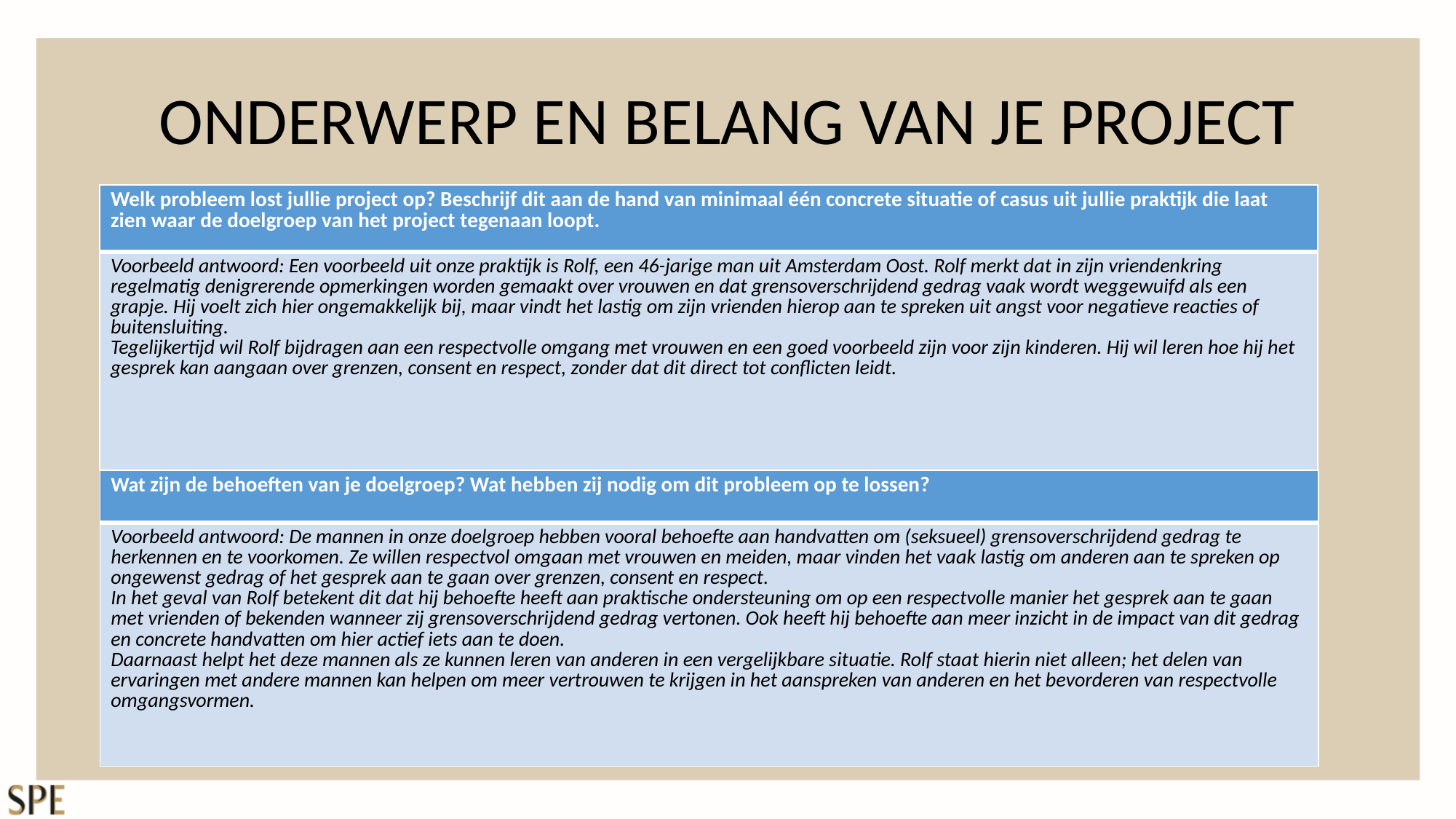

# ONDERWERP EN BELANG VAN JE PROJECT
| Welk probleem lost jullie project op? Beschrijf dit aan de hand van minimaal één concrete situatie of casus uit jullie praktijk die laat zien waar de doelgroep van het project tegenaan loopt. |
| --- |
| Voorbeeld antwoord: Een voorbeeld uit onze praktijk is Rolf, een 46-jarige man uit Amsterdam Oost. Rolf merkt dat in zijn vriendenkring regelmatig denigrerende opmerkingen worden gemaakt over vrouwen en dat grensoverschrijdend gedrag vaak wordt weggewuifd als een grapje. Hij voelt zich hier ongemakkelijk bij, maar vindt het lastig om zijn vrienden hierop aan te spreken uit angst voor negatieve reacties of buitensluiting. Tegelijkertijd wil Rolf bijdragen aan een respectvolle omgang met vrouwen en een goed voorbeeld zijn voor zijn kinderen. Hij wil leren hoe hij het gesprek kan aangaan over grenzen, consent en respect, zonder dat dit direct tot conflicten leidt. |
| Wat zijn de behoeften van je doelgroep? Wat hebben zij nodig om dit probleem op te lossen? |
| --- |
| Voorbeeld antwoord: De mannen in onze doelgroep hebben vooral behoefte aan handvatten om (seksueel) grensoverschrijdend gedrag te herkennen en te voorkomen. Ze willen respectvol omgaan met vrouwen en meiden, maar vinden het vaak lastig om anderen aan te spreken op ongewenst gedrag of het gesprek aan te gaan over grenzen, consent en respect. In het geval van Rolf betekent dit dat hij behoefte heeft aan praktische ondersteuning om op een respectvolle manier het gesprek aan te gaan met vrienden of bekenden wanneer zij grensoverschrijdend gedrag vertonen. Ook heeft hij behoefte aan meer inzicht in de impact van dit gedrag en concrete handvatten om hier actief iets aan te doen. Daarnaast helpt het deze mannen als ze kunnen leren van anderen in een vergelijkbare situatie. Rolf staat hierin niet alleen; het delen van ervaringen met andere mannen kan helpen om meer vertrouwen te krijgen in het aanspreken van anderen en het bevorderen van respectvolle omgangsvormen. |